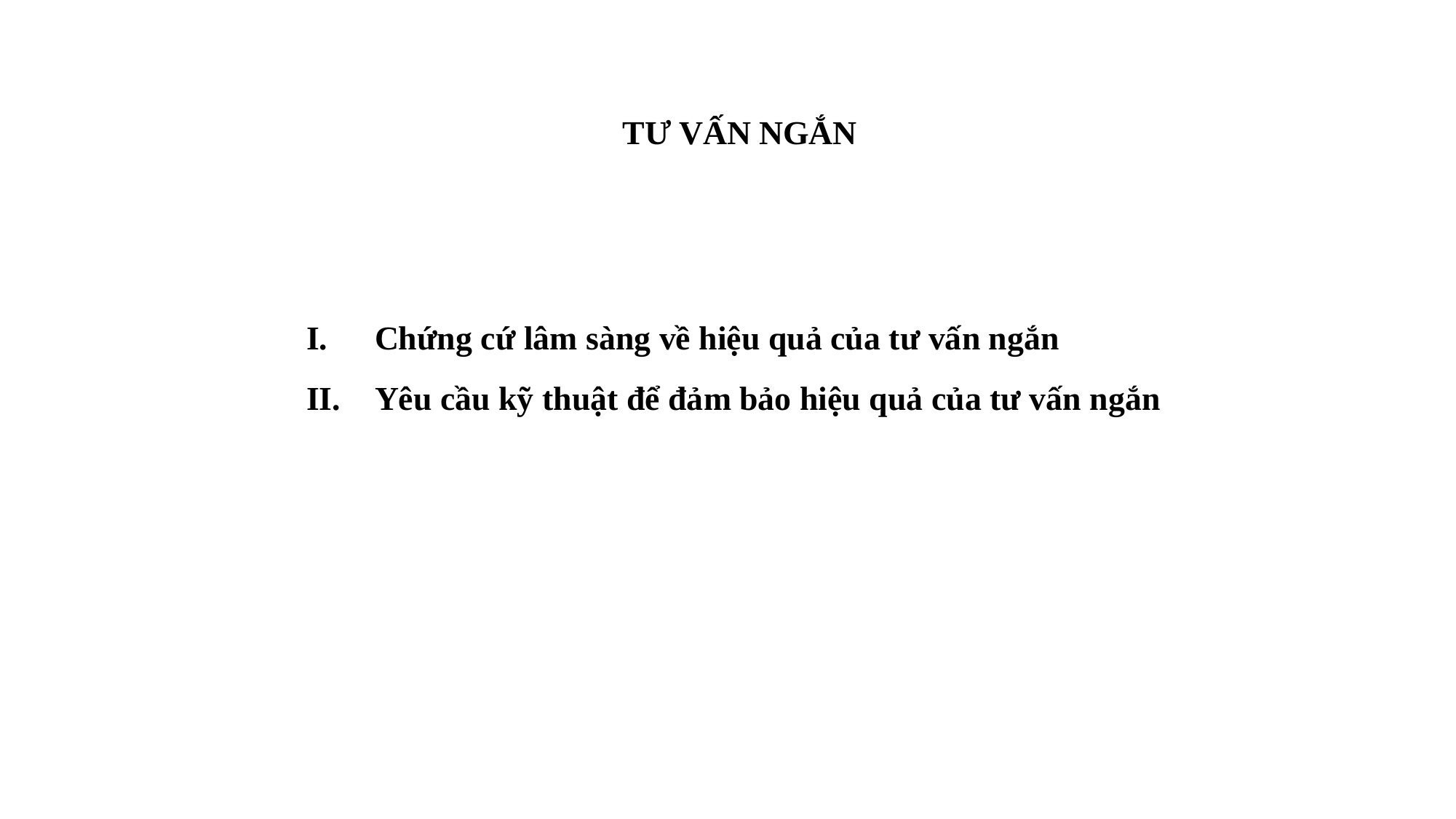

# TƯ VẤN NGẮN
Chứng cứ lâm sàng về hiệu quả của tư vấn ngắn
Yêu cầu kỹ thuật để đảm bảo hiệu quả của tư vấn ngắn